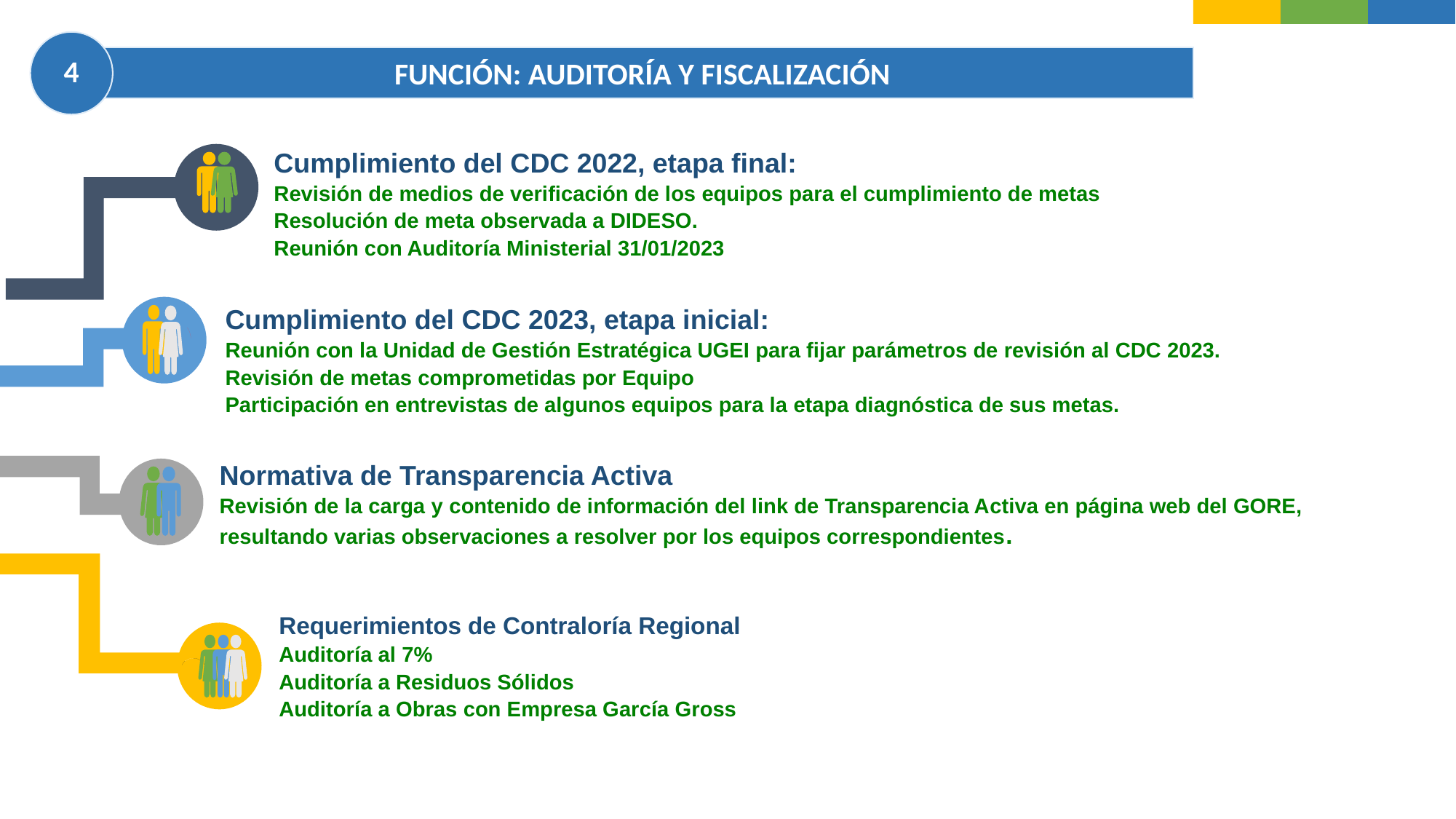

4
FUNCIÓN: AUDITORÍA Y FISCALIZACIÓN

Cumplimiento del CDC 2022, etapa final:
Revisión de medios de verificación de los equipos para el cumplimiento de metas
Resolución de meta observada a DIDESO.
Reunión con Auditoría Ministerial 31/01/2023

Cumplimiento del CDC 2023, etapa inicial:
Reunión con la Unidad de Gestión Estratégica UGEI para fijar parámetros de revisión al CDC 2023.
Revisión de metas comprometidas por Equipo
Participación en entrevistas de algunos equipos para la etapa diagnóstica de sus metas.

Normativa de Transparencia Activa
Revisión de la carga y contenido de información del link de Transparencia Activa en página web del GORE, resultando varias observaciones a resolver por los equipos correspondientes.

Requerimientos de Contraloría Regional
Auditoría al 7%
Auditoría a Residuos Sólidos
Auditoría a Obras con Empresa García Gross